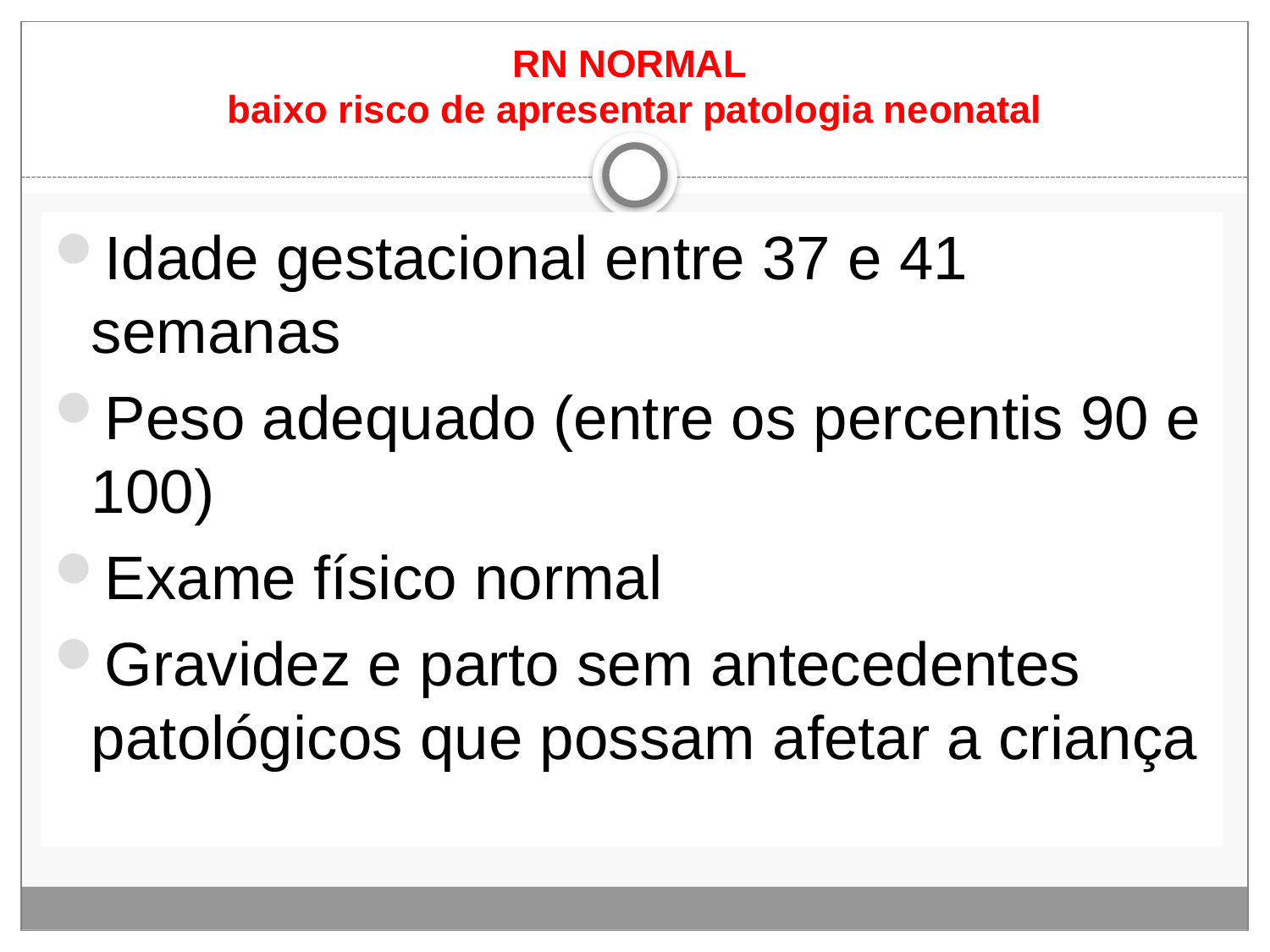

# RN NORMAL baixo risco de apresentar patologia neonatal
Idade gestacional entre 37 e 41 semanas
Peso adequado (entre os percentis 90 e 100)
Exame físico normal
Gravidez e parto sem antecedentes patológicos que possam afetar a criança